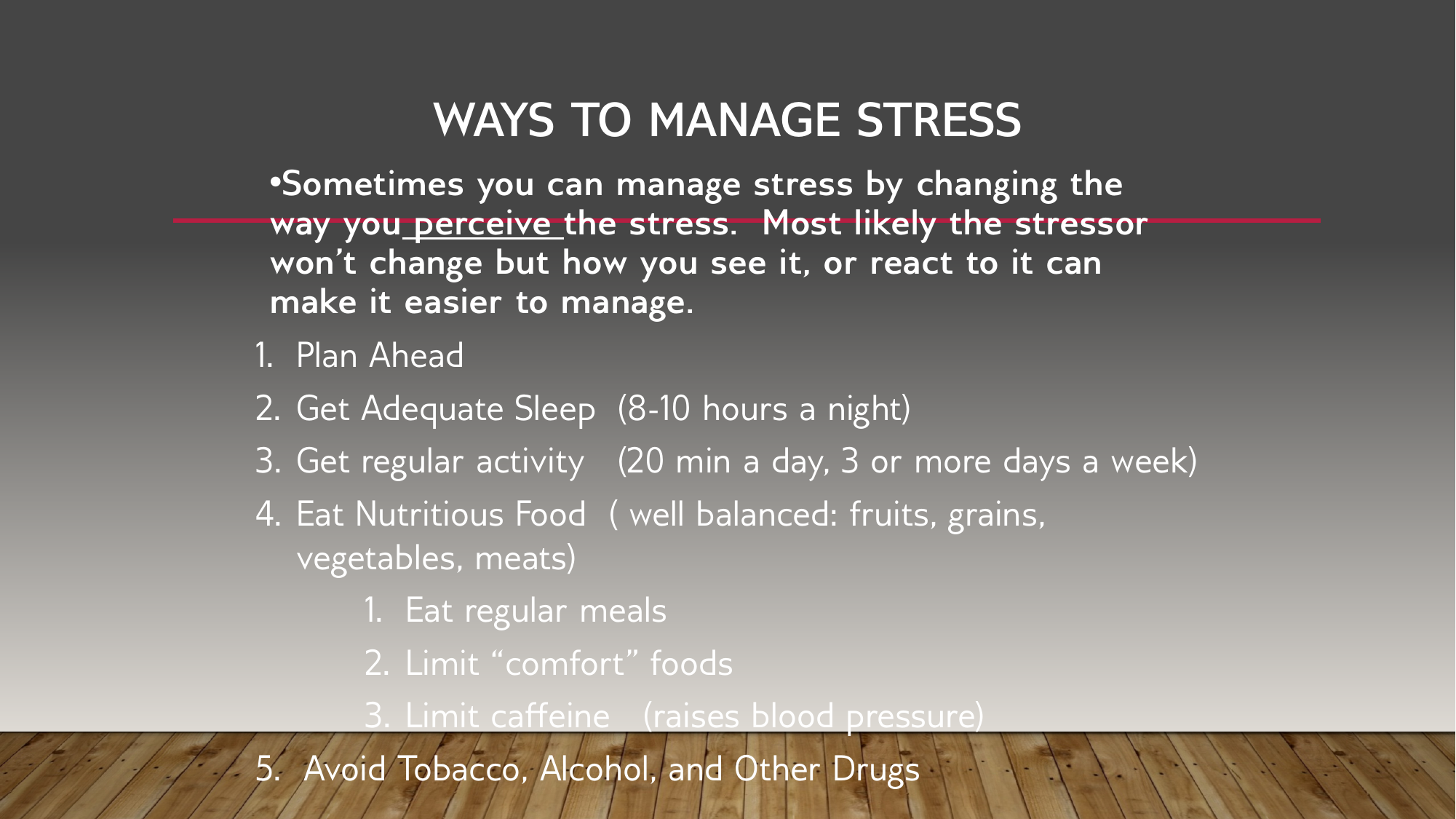

# Ways to Manage Stress
Sometimes you can manage stress by changing the way you perceive the stress.  Most likely the stressor won’t change but how you see it, or react to it can make it easier to manage.
Plan Ahead
Get Adequate Sleep  (8-10 hours a night)
Get regular activity   (20 min a day, 3 or more days a week)
Eat Nutritious Food  ( well balanced: fruits, grains, vegetables, meats)
Eat regular meals
Limit “comfort” foods
Limit caffeine   (raises blood pressure)
5.  Avoid Tobacco, Alcohol, and Other Drugs